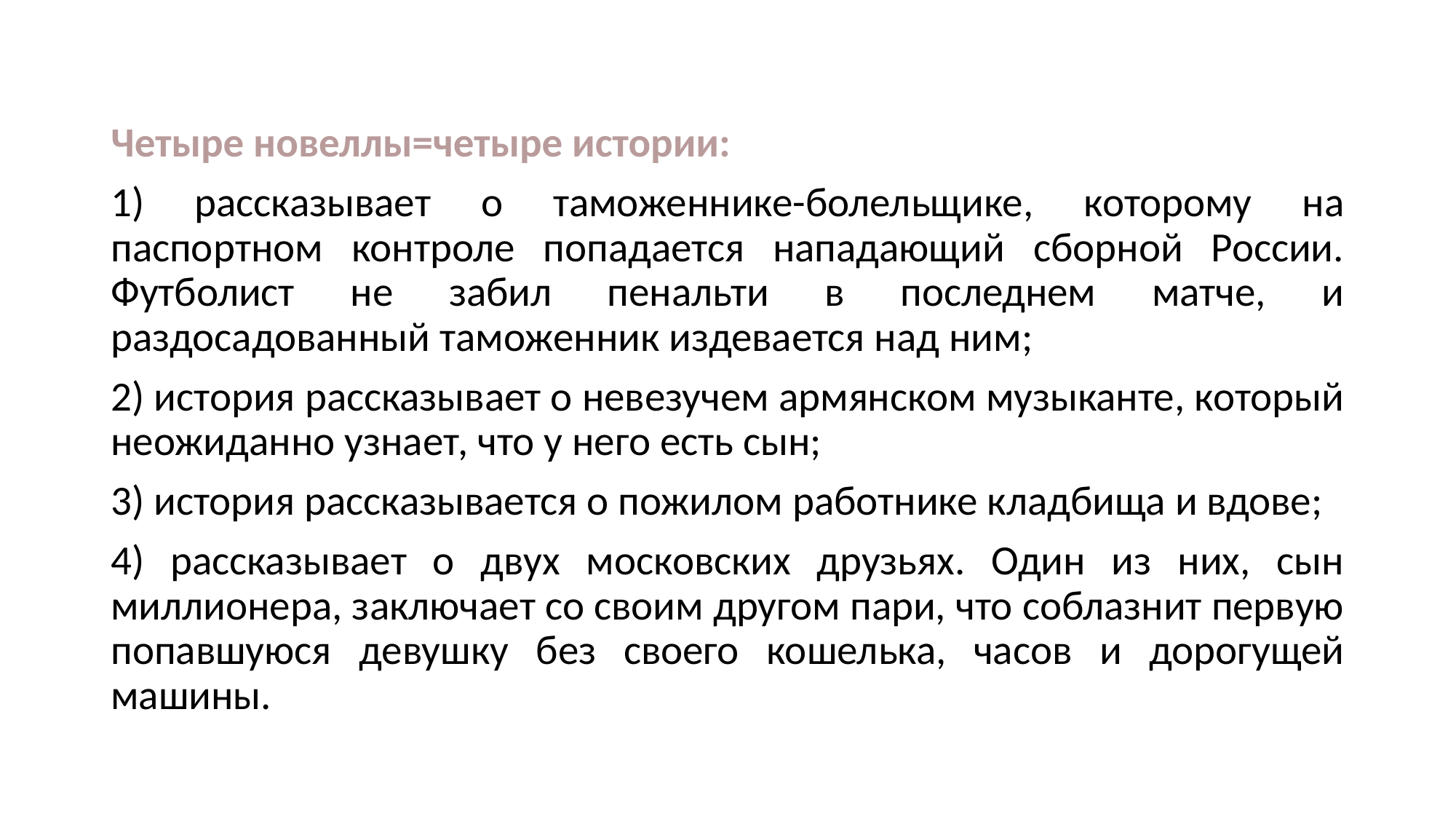

Четыре новеллы=четыре истории:
1) рассказывает о таможеннике-болельщике, которому на паспортном контроле попадается нападающий сборной России. Футболист не забил пенальти в последнем матче, и раздосадованный таможенник издевается над ним;
2) история рассказывает о невезучем армянском музыканте, который неожиданно узнает, что у него есть сын;
3) история рассказывается о пожилом работнике кладбища и вдове;
4) рассказывает о двух московских друзьях. Один из них, сын миллионера, заключает со своим другом пари, что соблазнит первую попавшуюся девушку без своего кошелька, часов и дорогущей машины.